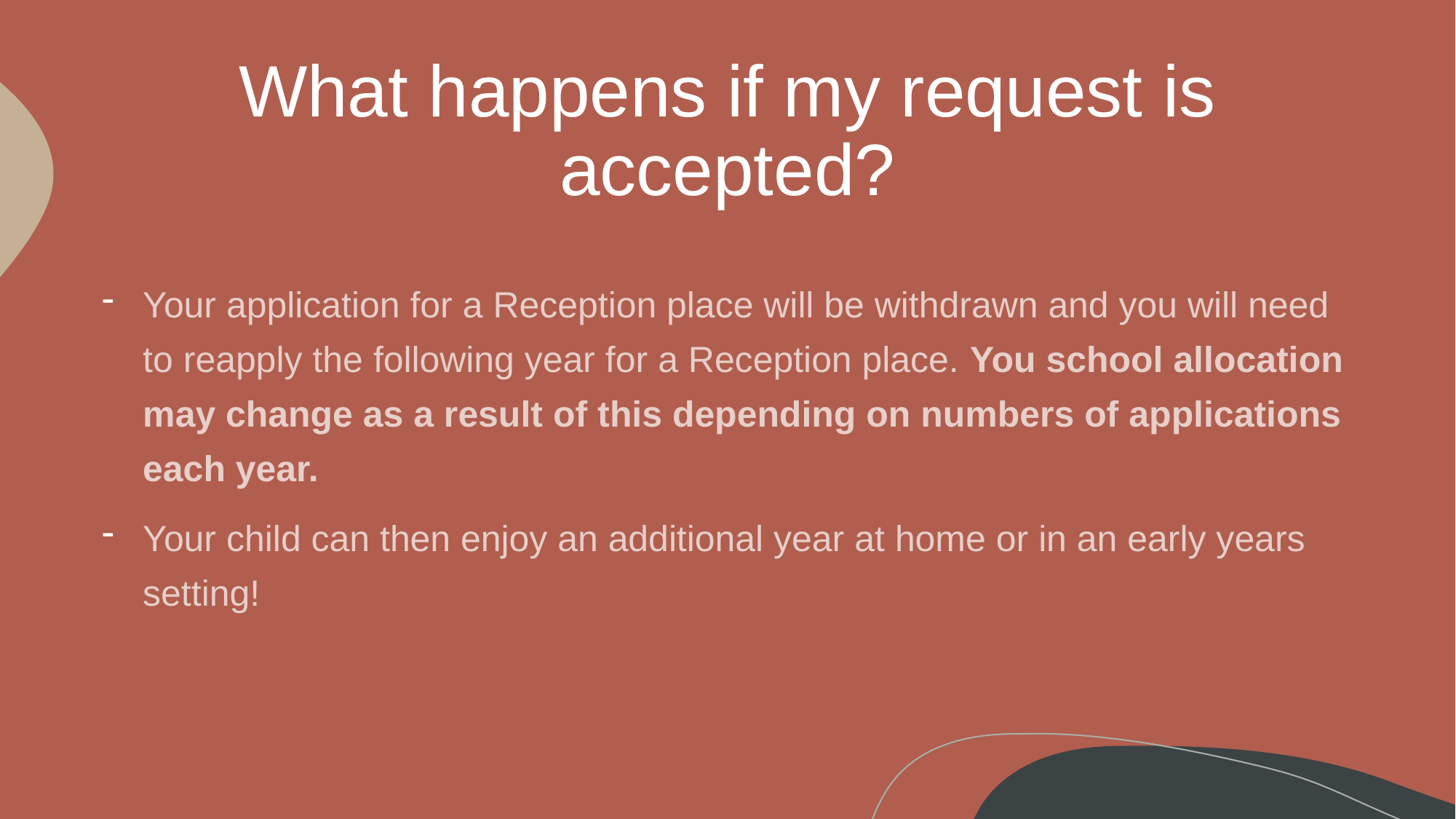

# What happens if my request is accepted?
Your application for a Reception place will be withdrawn and you will need to reapply the following year for a Reception place. You school allocation may change as a result of this depending on numbers of applications each year.
Your child can then enjoy an additional year at home or in an early years setting!